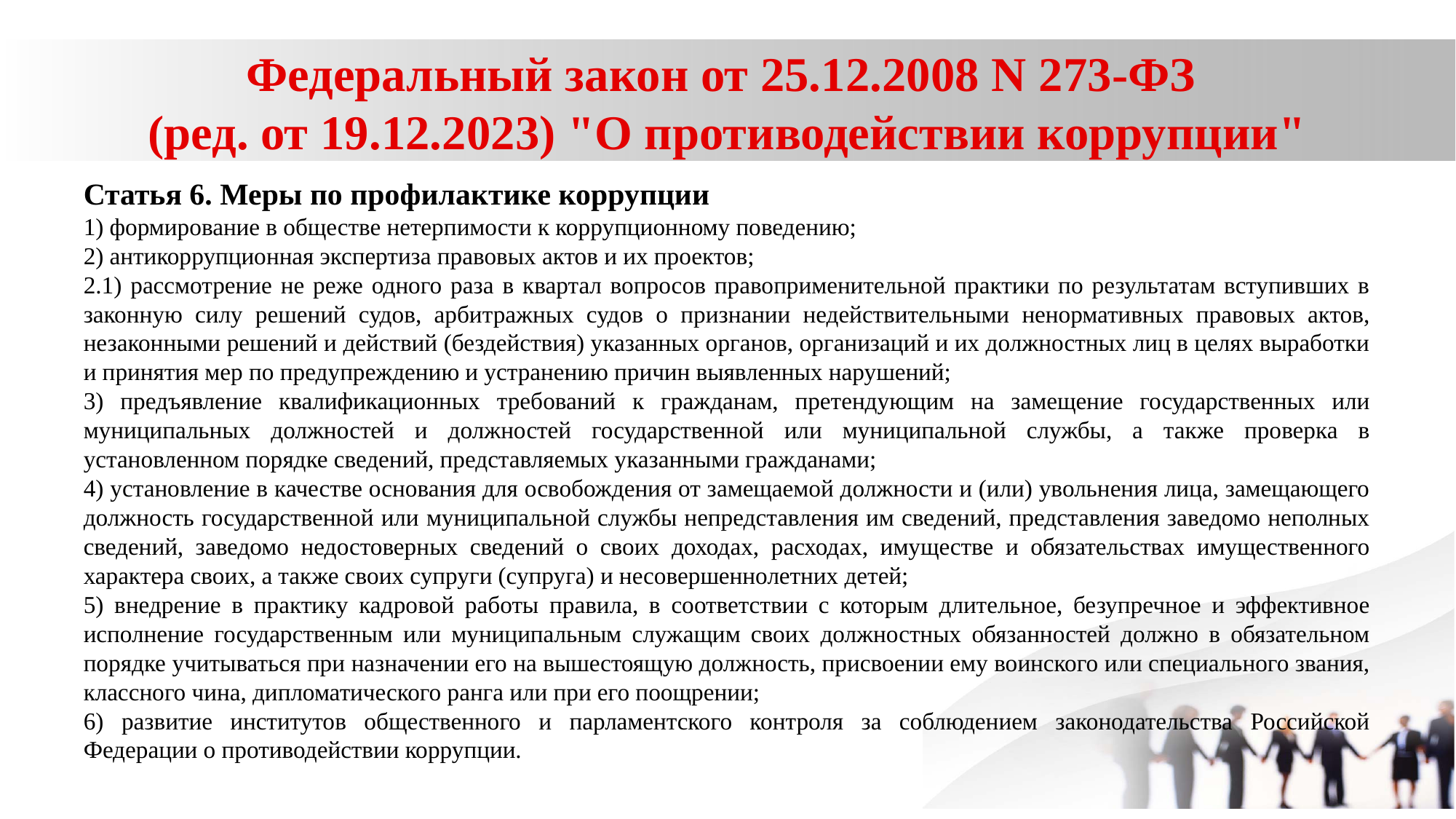

# Федеральный закон от 25.12.2008 N 273-ФЗ (ред. от 19.12.2023) "О противодействии коррупции"
Статья 6. Меры по профилактике коррупции
1) формирование в обществе нетерпимости к коррупционному поведению;
2) антикоррупционная экспертиза правовых актов и их проектов;
2.1) рассмотрение не реже одного раза в квартал вопросов правоприменительной практики по результатам вступивших в законную силу решений судов, арбитражных судов о признании недействительными ненормативных правовых актов, незаконными решений и действий (бездействия) указанных органов, организаций и их должностных лиц в целях выработки и принятия мер по предупреждению и устранению причин выявленных нарушений;
3) предъявление квалификационных требований к гражданам, претендующим на замещение государственных или муниципальных должностей и должностей государственной или муниципальной службы, а также проверка в установленном порядке сведений, представляемых указанными гражданами;
4) установление в качестве основания для освобождения от замещаемой должности и (или) увольнения лица, замещающего должность государственной или муниципальной службы непредставления им сведений, представления заведомо неполных сведений, заведомо недостоверных сведений о своих доходах, расходах, имуществе и обязательствах имущественного характера своих, а также своих супруги (супруга) и несовершеннолетних детей;
5) внедрение в практику кадровой работы правила, в соответствии с которым длительное, безупречное и эффективное исполнение государственным или муниципальным служащим своих должностных обязанностей должно в обязательном порядке учитываться при назначении его на вышестоящую должность, присвоении ему воинского или специального звания, классного чина, дипломатического ранга или при его поощрении;
6) развитие институтов общественного и парламентского контроля за соблюдением законодательства Российской Федерации о противодействии коррупции.